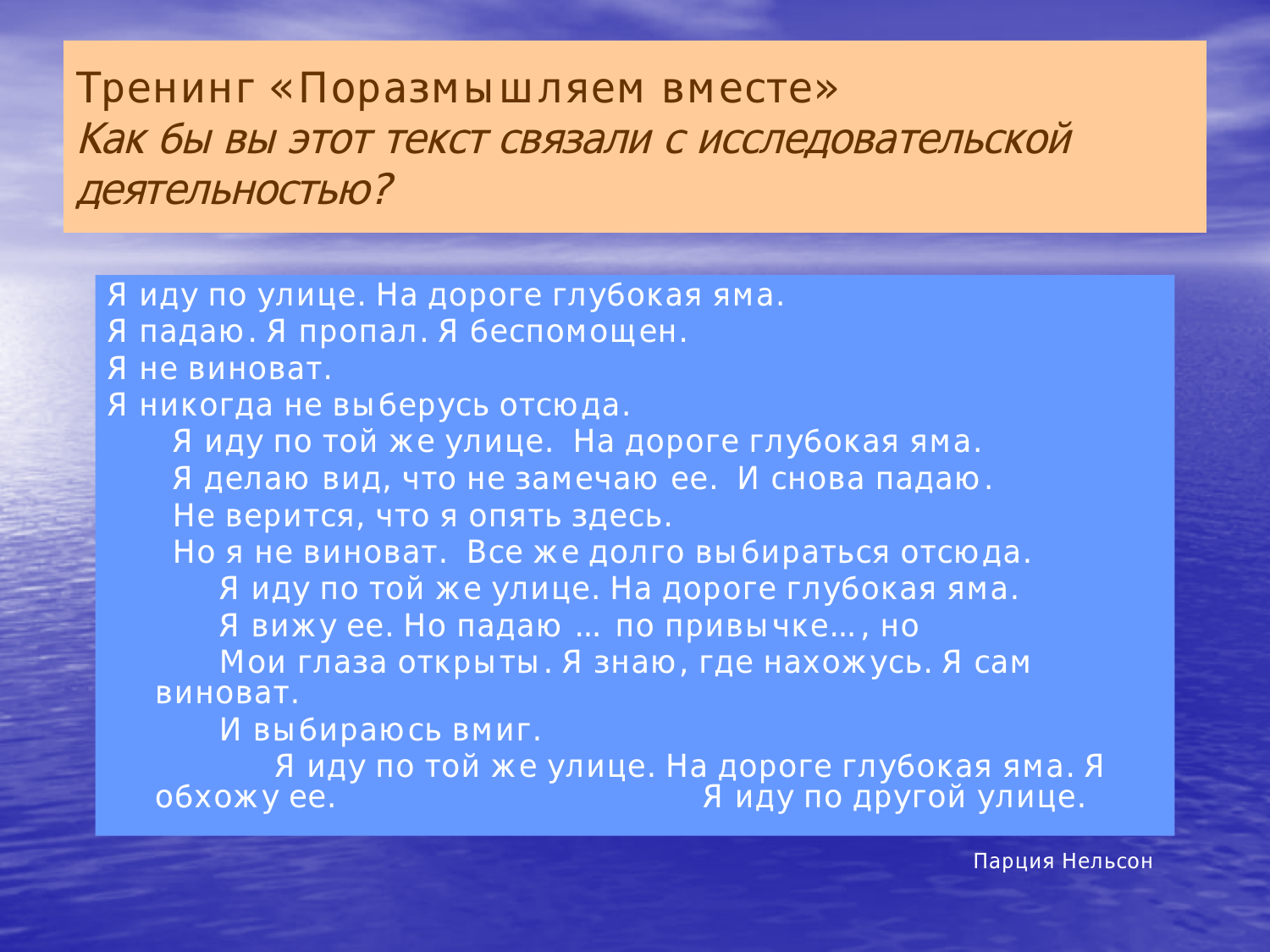

# Тренинг «Поразмышляем вместе» Как бы вы этот текст связали с исследовательской деятельностью?
Я иду по улице. На дороге глубокая яма.
Я падаю. Я пропал. Я беспомощен.
Я не виноват.
Я никогда не выберусь отсюда.
       Я иду по той же улице.  На дороге глубокая яма.
       Я делаю вид, что не замечаю ее.  И снова падаю.
       Не верится, что я опять здесь.
       Но я не виноват.  Все же долго выбираться отсюда.
            Я иду по той же улице. На дороге глубокая яма.
            Я вижу ее. Но падаю … по привычке…, но
            Мои глаза открыты. Я знаю, где нахожусь. Я сам виноват.
            И выбираюсь вмиг.
                  Я иду по той же улице. На дороге глубокая яма. Я обхожу ее.		                  Я иду по другой улице.
                                                                                                 Парция Нельсон